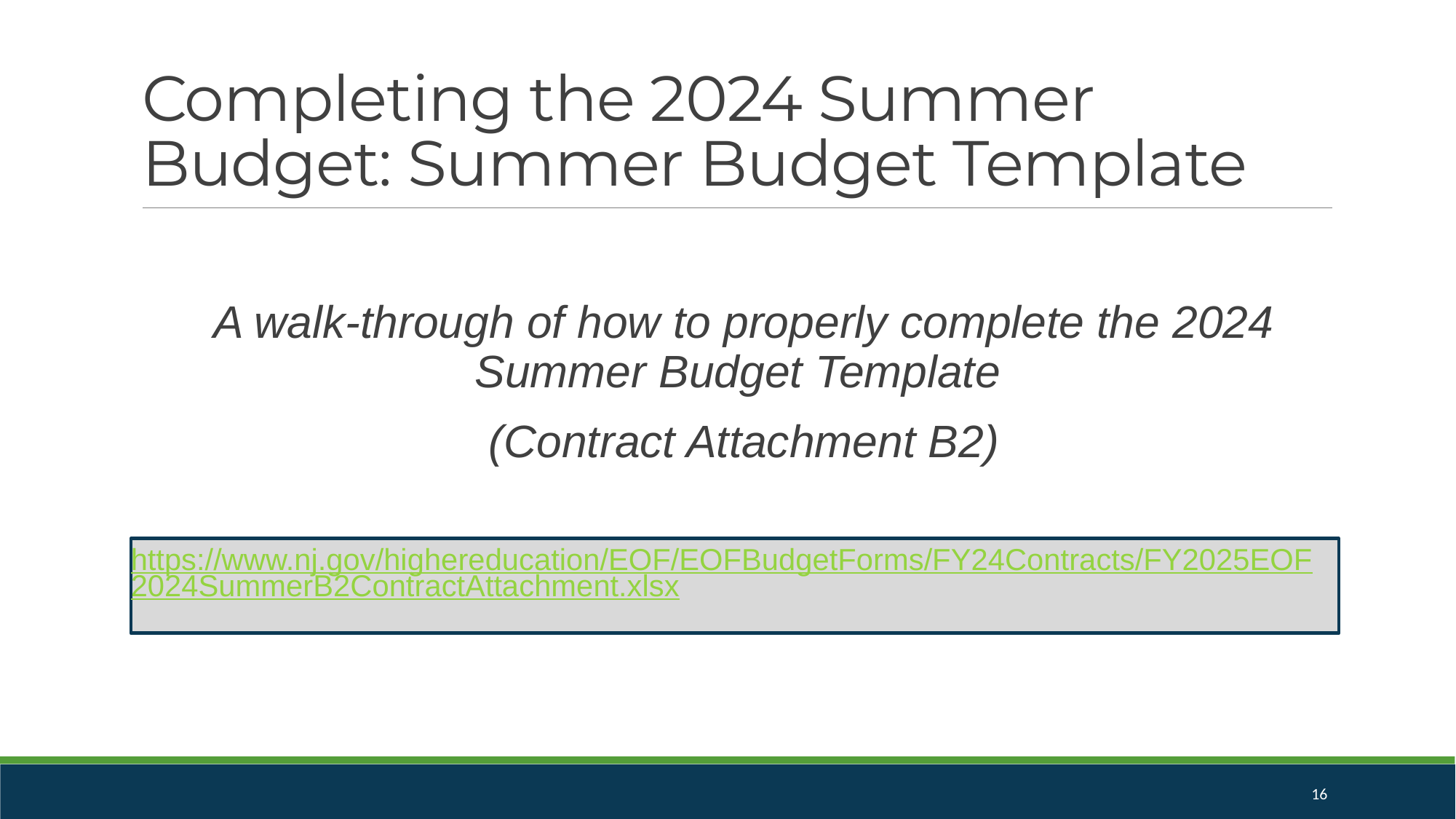

# Completing the 2024 Summer Budget: Summer Budget Template
A walk-through of how to properly complete the 2024 Summer Budget Template
(Contract Attachment B2)
https://www.nj.gov/highereducation/EOF/EOFBudgetForms/FY24Contracts/FY2025EOF2024SummerB2ContractAttachment.xlsx

16